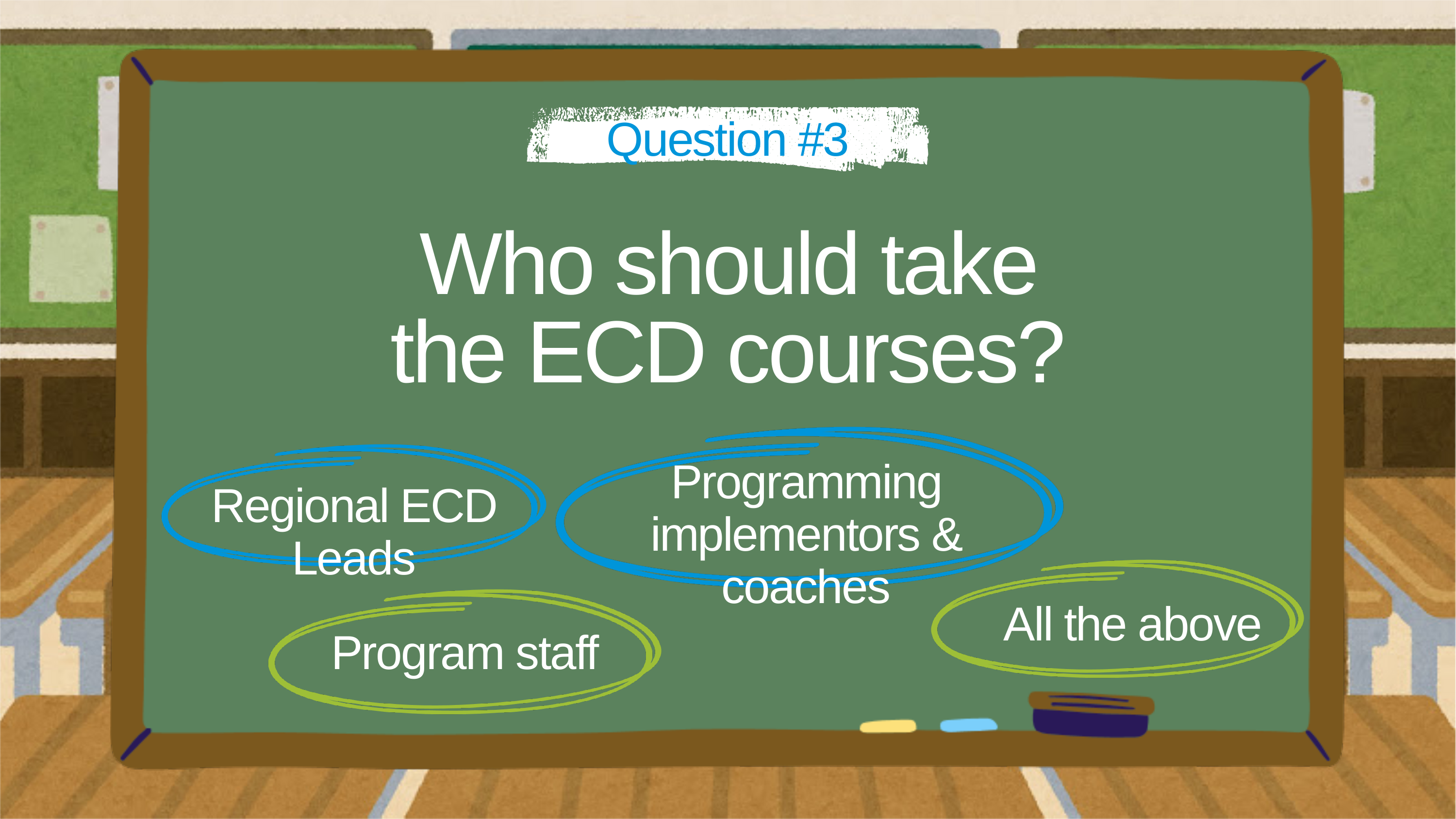

Question #3
Who should take the ECD courses?

Programming implementors & coaches
Regional ECD Leads

All the above
Program staff